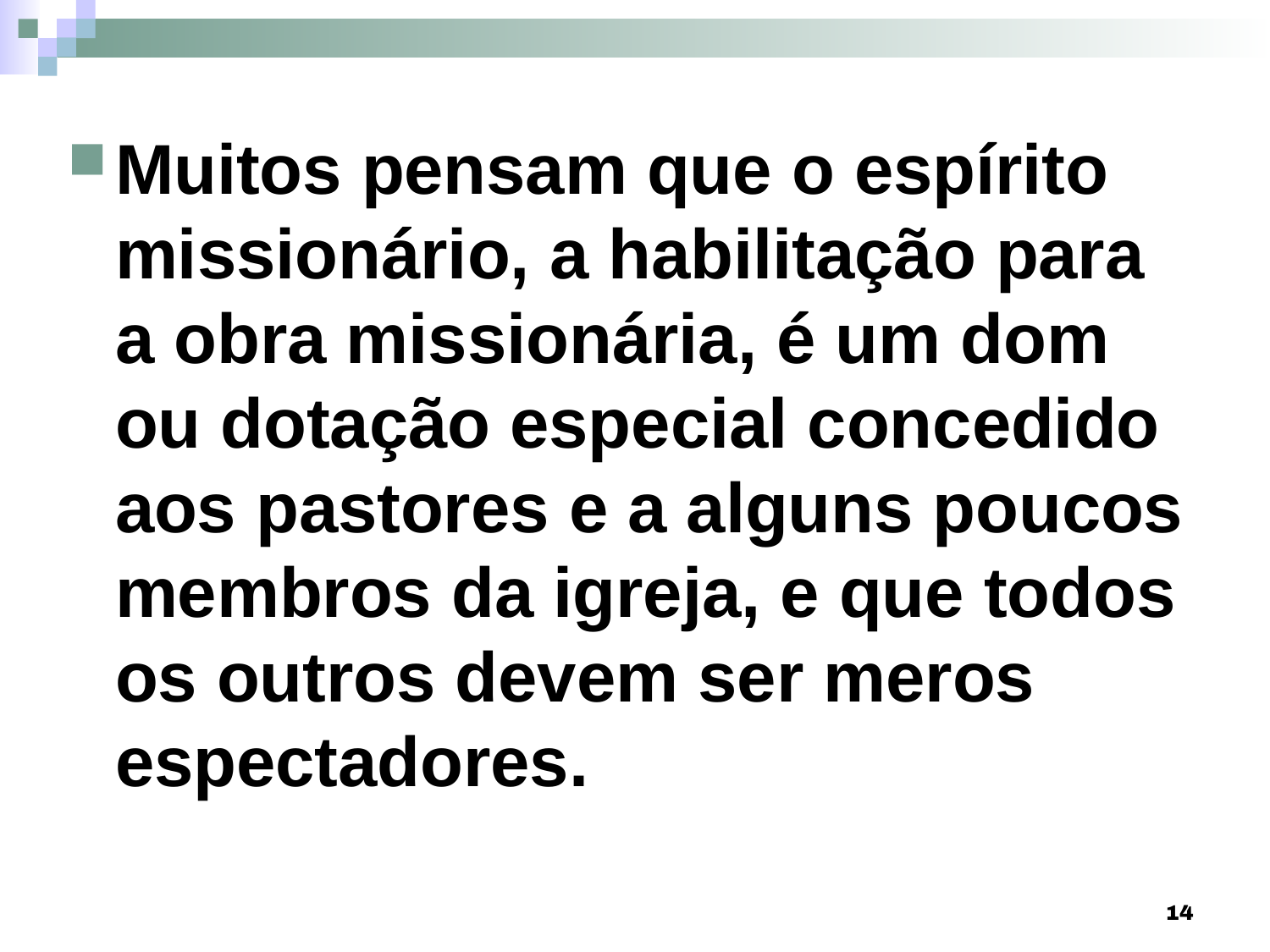

Muitos pensam que o espírito missionário, a habilitação para a obra missionária, é um dom ou dotação especial concedido aos pastores e a alguns poucos membros da igreja, e que todos os outros devem ser meros espectadores.
14